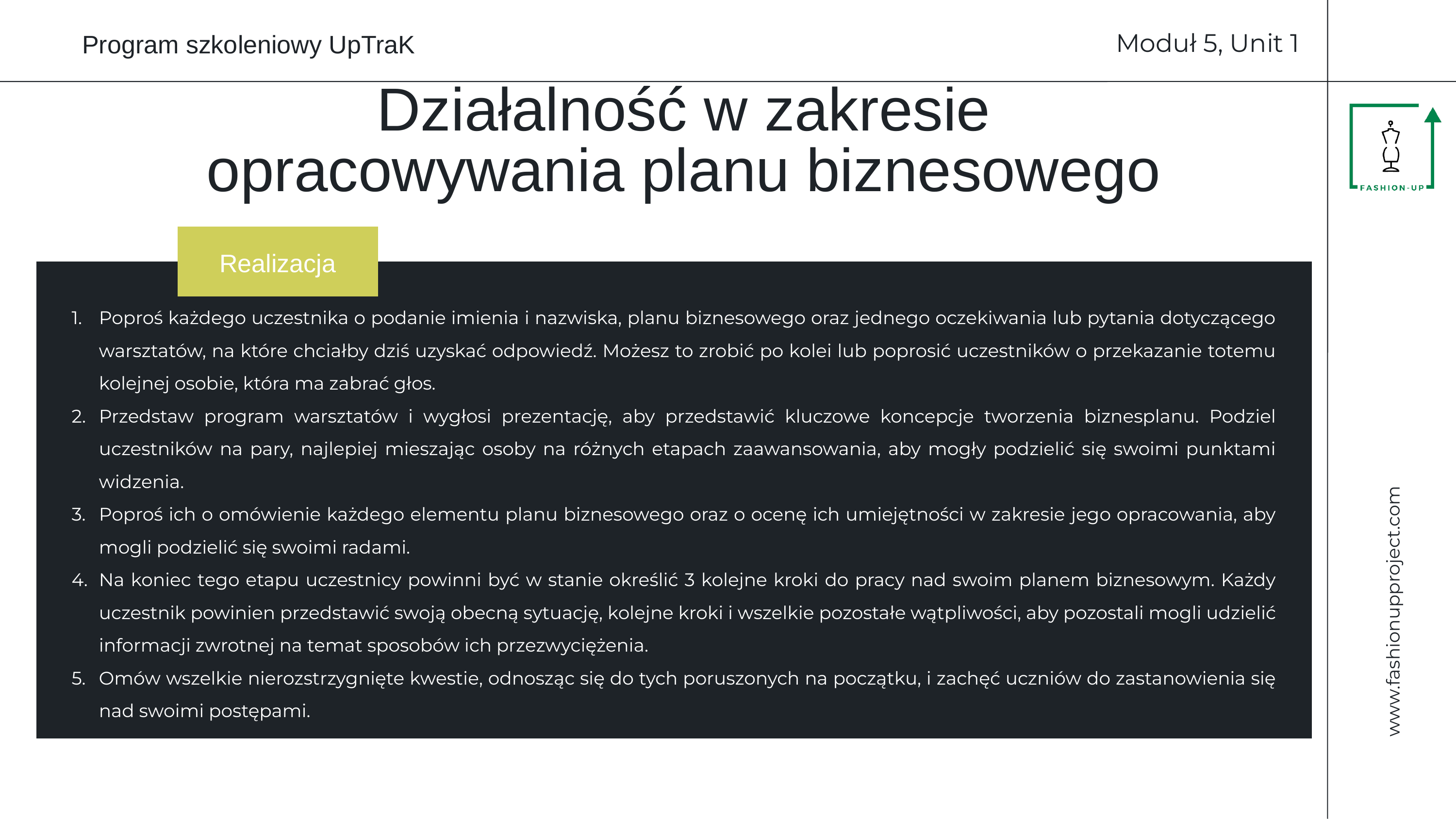

Moduł 5, Unit 1

Program szkoleniowy UpTraK

Działalność w zakresie opracowywania planu biznesowego

Realizacja

Poproś każdego uczestnika o podanie imienia i nazwiska, planu biznesowego oraz jednego oczekiwania lub pytania dotyczącego warsztatów, na które chciałby dziś uzyskać odpowiedź. Możesz to zrobić po kolei lub poprosić uczestników o przekazanie totemu kolejnej osobie, która ma zabrać głos.
Przedstaw program warsztatów i wygłosi prezentację, aby przedstawić kluczowe koncepcje tworzenia biznesplanu. Podziel uczestników na pary, najlepiej mieszając osoby na różnych etapach zaawansowania, aby mogły podzielić się swoimi punktami widzenia.
Poproś ich o omówienie każdego elementu planu biznesowego oraz o ocenę ich umiejętności w zakresie jego opracowania, aby mogli podzielić się swoimi radami.
Na koniec tego etapu uczestnicy powinni być w stanie określić 3 kolejne kroki do pracy nad swoim planem biznesowym. Każdy uczestnik powinien przedstawić swoją obecną sytuację, kolejne kroki i wszelkie pozostałe wątpliwości, aby pozostali mogli udzielić informacji zwrotnej na temat sposobów ich przezwyciężenia.
Omów wszelkie nierozstrzygnięte kwestie, odnosząc się do tych poruszonych na początku, i zachęć uczniów do zastanowienia się nad swoimi postępami.
www.fashionupproject.com